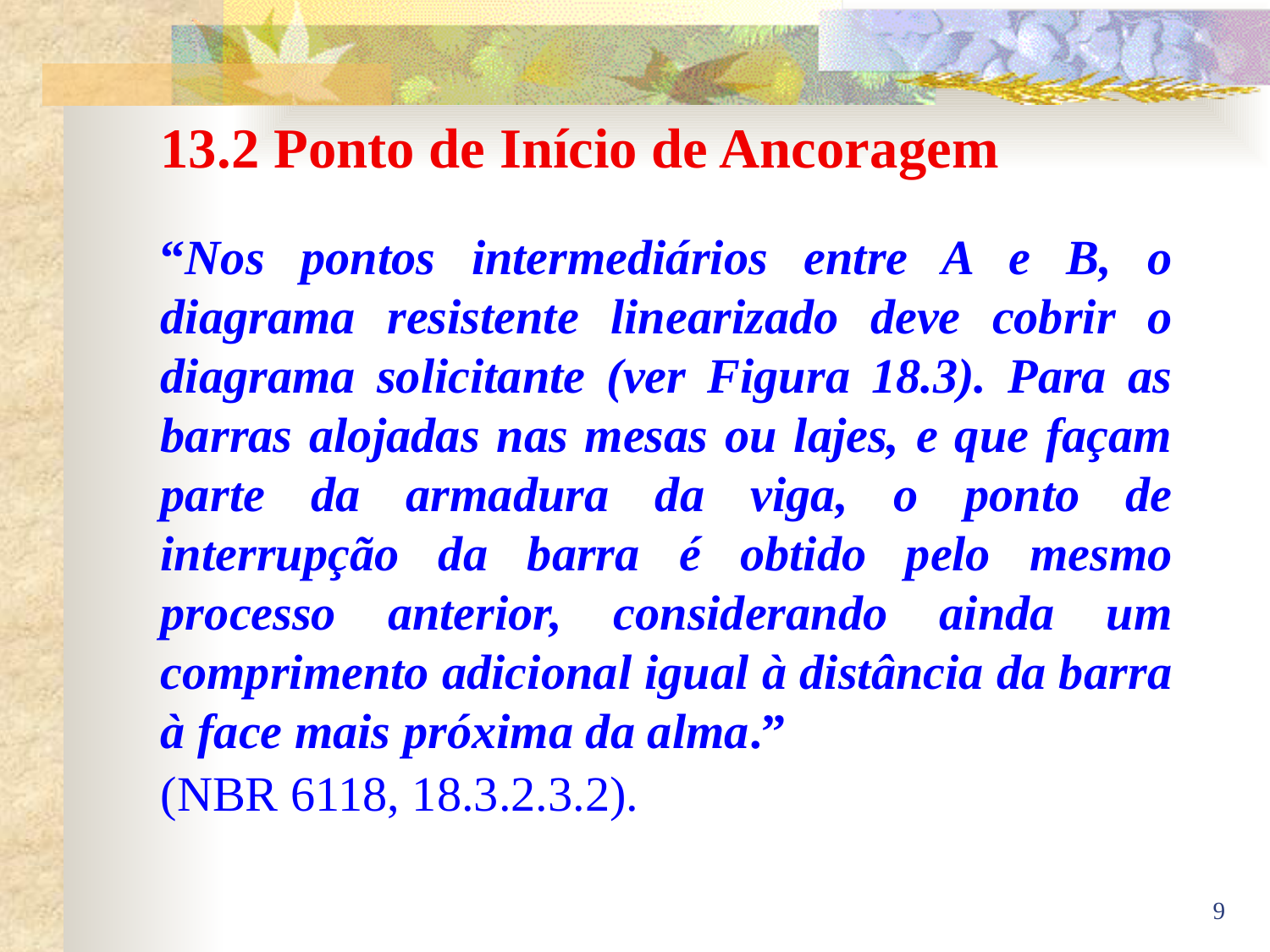

13.2 Ponto de Início de Ancoragem
“Nos pontos intermediários entre A e B, o diagrama resistente linearizado deve cobrir o diagrama solicitante (ver Figura 18.3). Para as barras alojadas nas mesas ou lajes, e que façam parte da armadura da viga, o ponto de interrupção da barra é obtido pelo mesmo processo anterior, considerando ainda um comprimento adicional igual à distância da barra à face mais próxima da alma.”
(NBR 6118, 18.3.2.3.2).

9